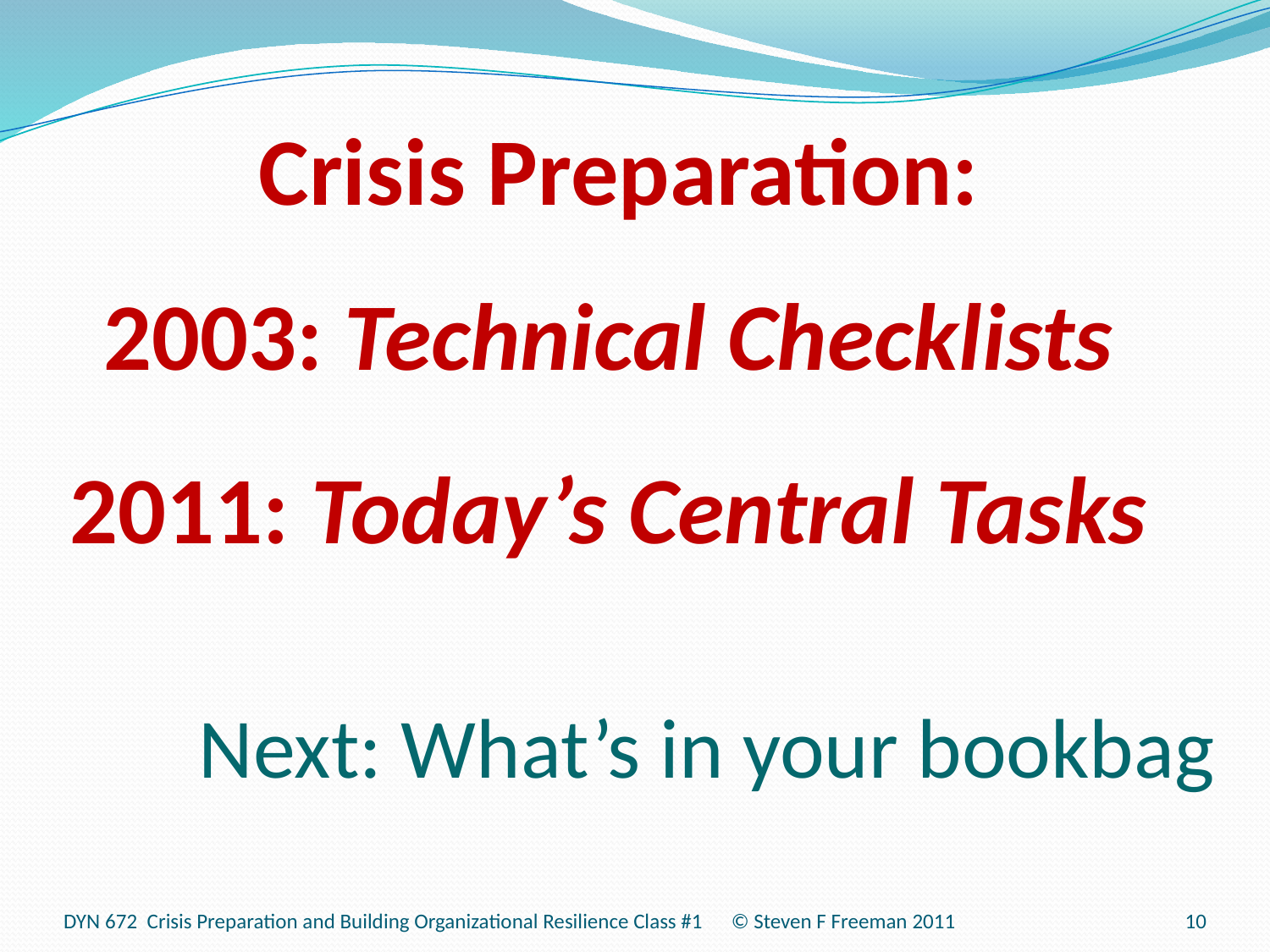

# Crisis Preparation: 2003: Technical Checklists 2011: Today’s Central Tasks

Next: What’s in your bookbag
DYN 672  Crisis Preparation and Building Organizational Resilience Class #1      © Steven F Freeman 2011
10